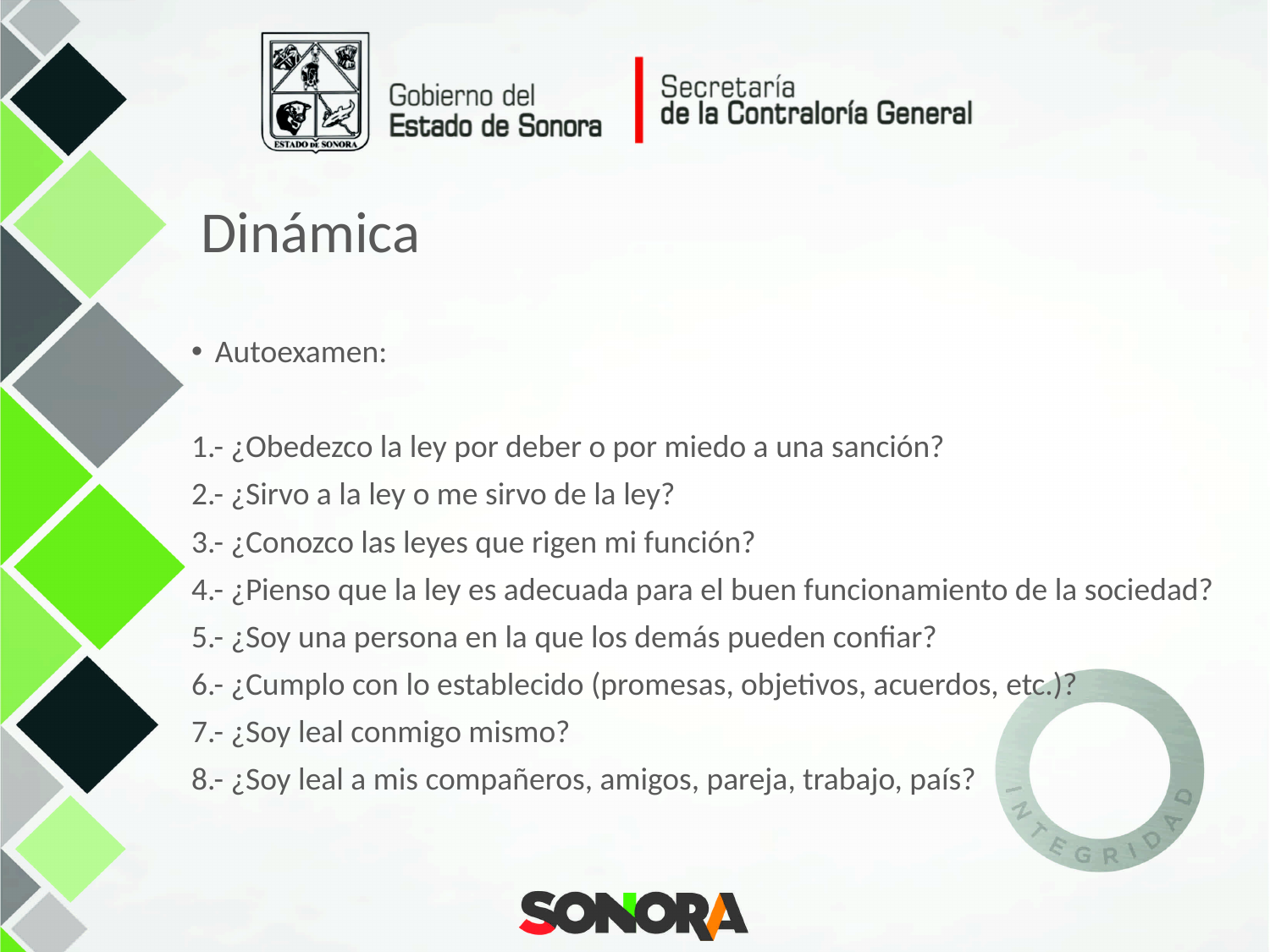

Dinámica

Autoexamen:

1.- ¿Obedezco la ley por deber o por miedo a una sanción?
2.- ¿Sirvo a la ley o me sirvo de la ley?
3.- ¿Conozco las leyes que rigen mi función?
4.- ¿Pienso que la ley es adecuada para el buen funcionamiento de la sociedad?
5.- ¿Soy una persona en la que los demás pueden confiar?
6.- ¿Cumplo con lo establecido (promesas, objetivos, acuerdos, etc.)?
7.- ¿Soy leal conmigo mismo?
8.- ¿Soy leal a mis compañeros, amigos, pareja, trabajo, país?